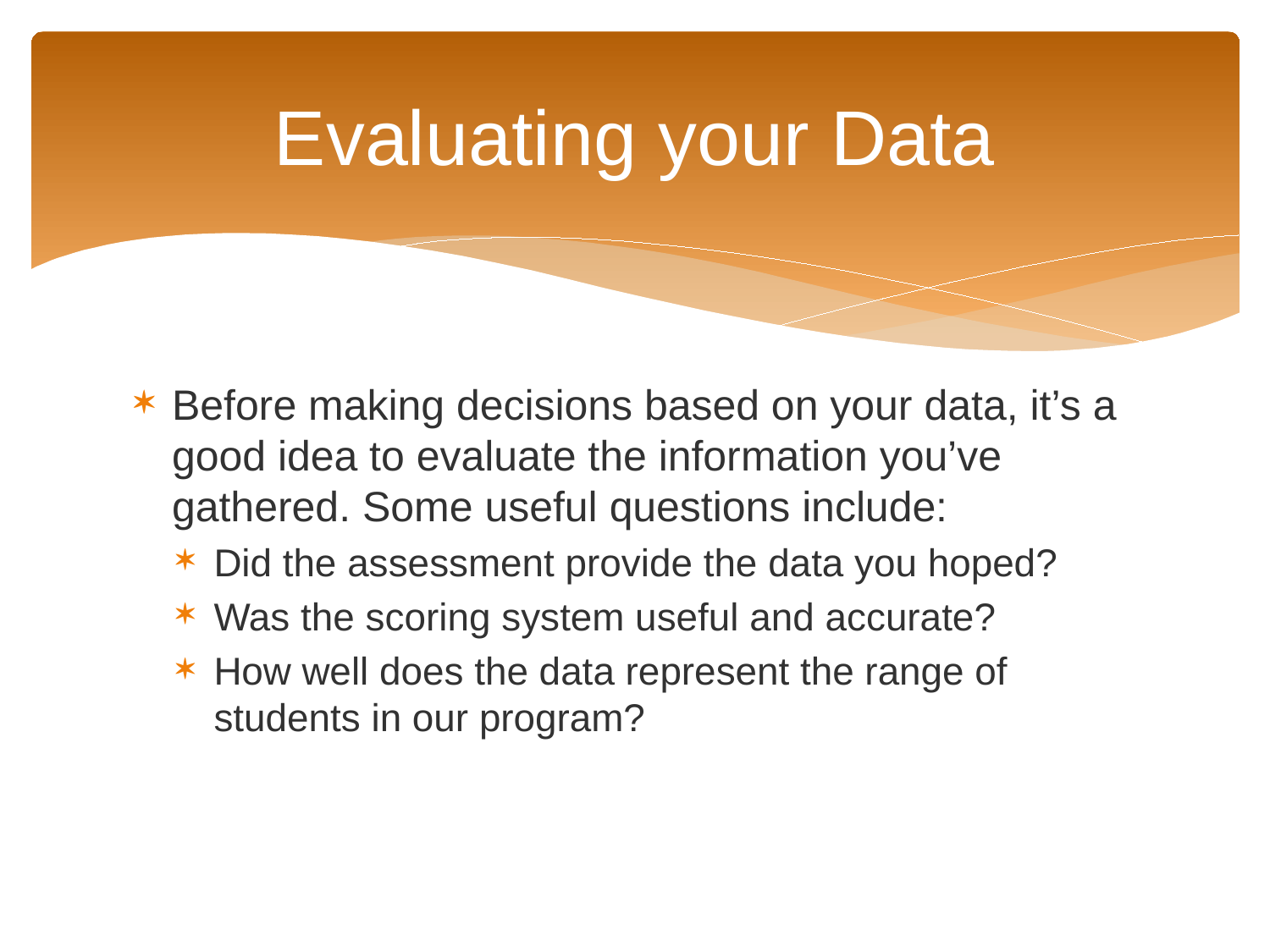

# Evaluating your Data
Before making decisions based on your data, it’s a good idea to evaluate the information you’ve gathered. Some useful questions include:
Did the assessment provide the data you hoped?
Was the scoring system useful and accurate?
How well does the data represent the range of students in our program?